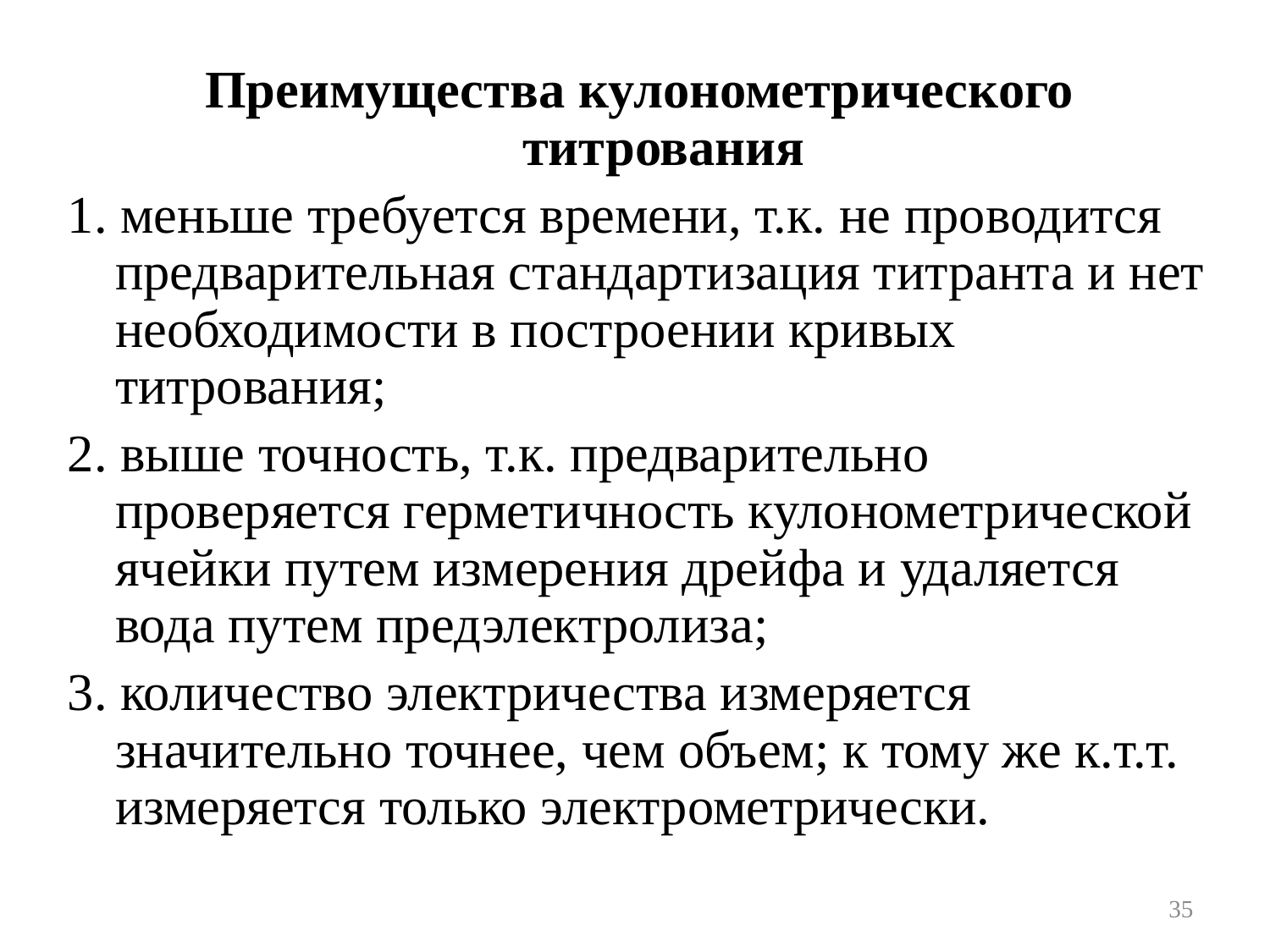

Преимущества кулонометрического титрования
1. меньше требуется времени, т.к. не проводится предварительная стандартизация титранта и нет необходимости в построении кривых титрования;
2. выше точность, т.к. предварительно проверяется герметичность кулонометрической ячейки путем измерения дрейфа и удаляется вода путем предэлектролиза;
3. количество электричества измеряется  значительно точнее, чем объем; к тому же к.т.т. измеряется только электрометрически.
35